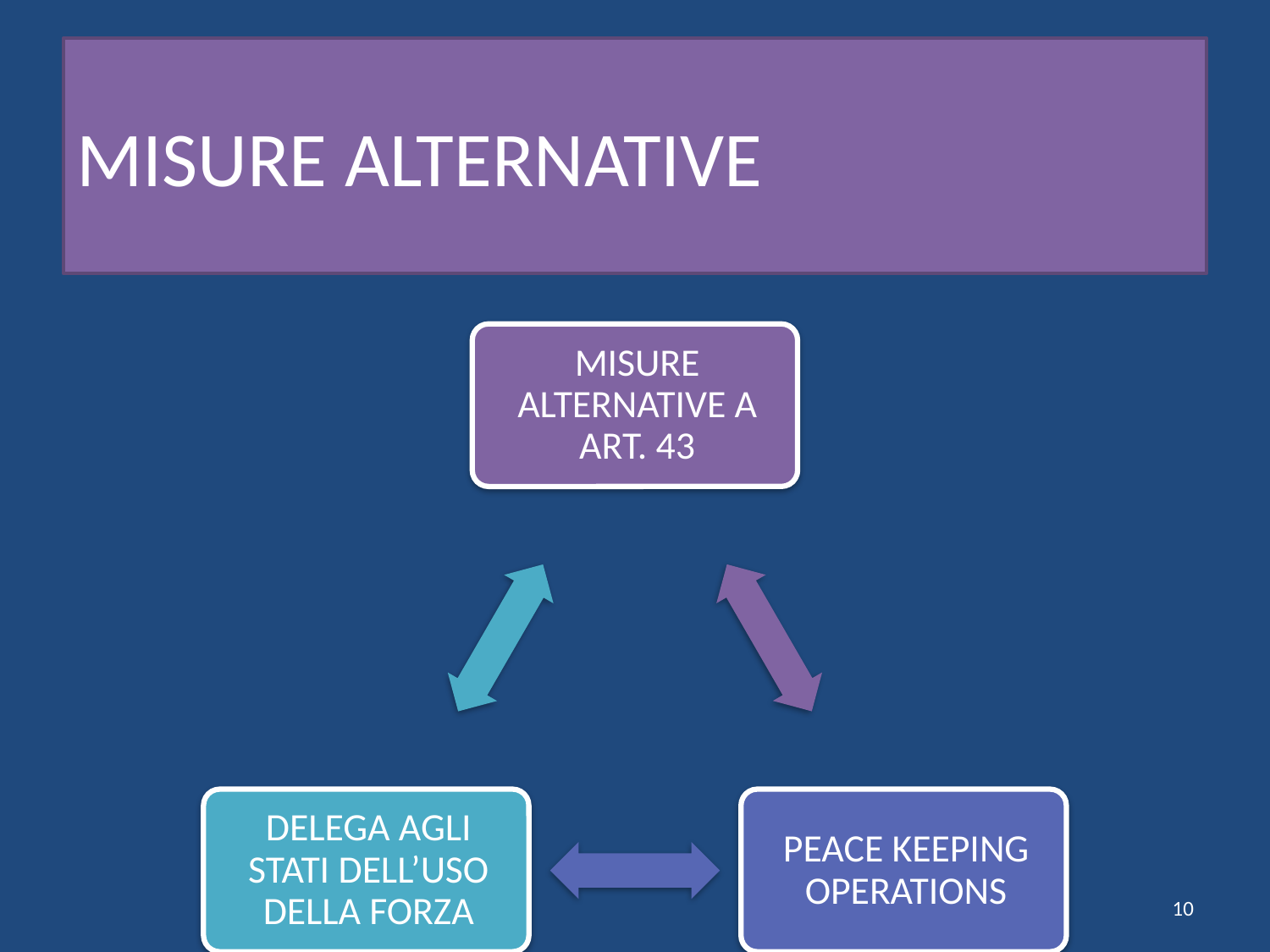

# MISURE ALTERNATIVE
MISURE ALTERNATIVE A ART. 43

PEACE KEEPING OPERATIONS

DELEGA AGLI STATI DELL’USO DELLA FORZA

10